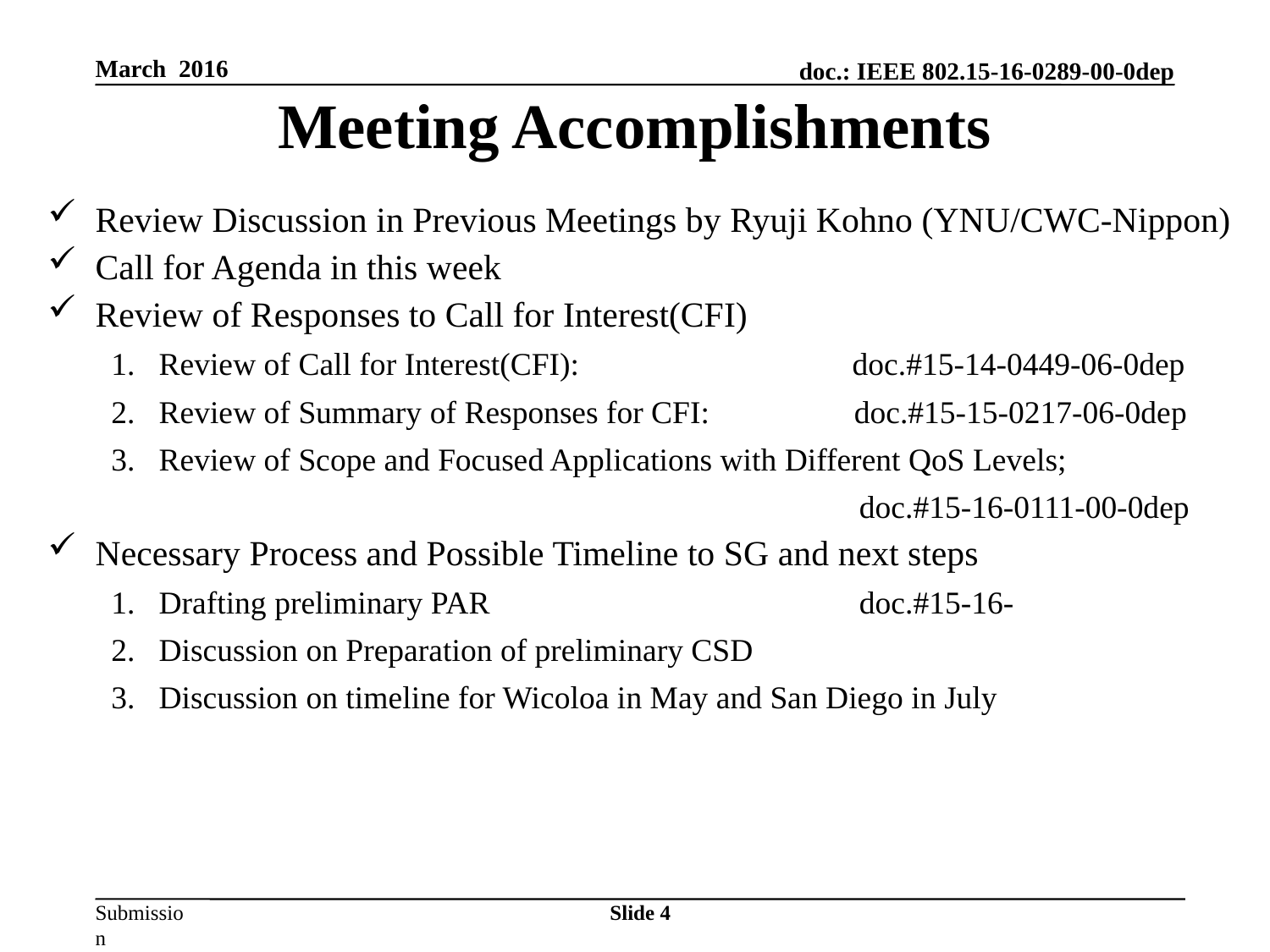

March  2016
# Meeting Accomplishments
Review Discussion in Previous Meetings by Ryuji Kohno (YNU/CWC-Nippon)
Call for Agenda in this week
Review of Responses to Call for Interest(CFI)
Review of Call for Interest(CFI):                                  doc.#15-14-0449-06-0dep
Review of Summary of Responses for CFI:                  doc.#15-15-0217-06-0dep
Review of Scope and Focused Applications with Different QoS Levels;
                                                                                             doc.#15-16-0111-00-0dep
Necessary Process and Possible Timeline to SG and next steps
Drafting preliminary PAR                                              doc.#15-16-
Discussion on Preparation of preliminary CSD
Discussion on timeline for Wicoloa in May and San Diego in July

Slide 4